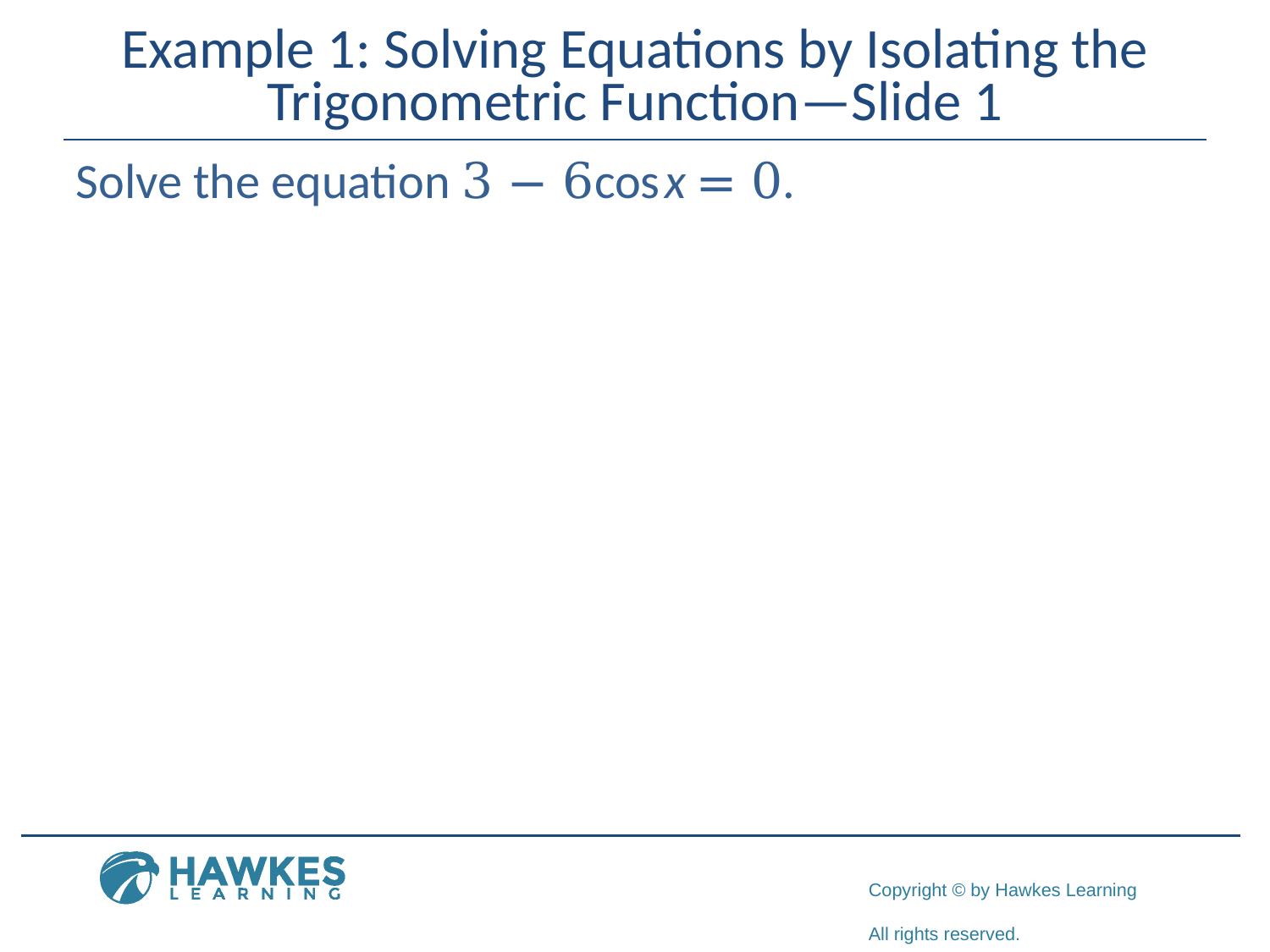

# Example 1: Solving Equations by Isolating the Trigonometric Function—Slide 1
Solve the equation 3 − 6cos x = 0.